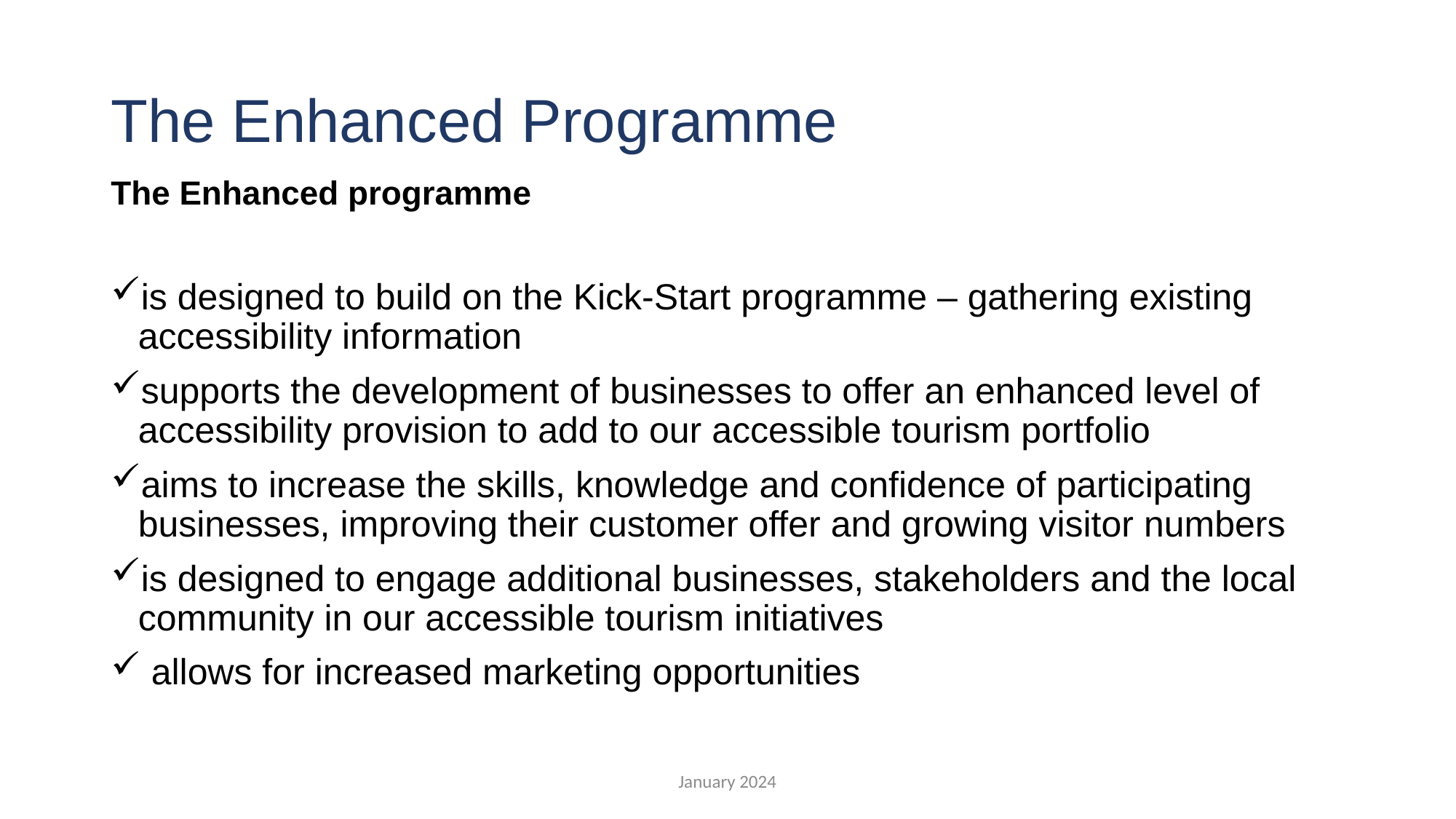

# The Enhanced Programme
The Enhanced programme

is designed to build on the Kick-Start programme – gathering existing accessibility information
supports the development of businesses to offer an enhanced level of accessibility provision to add to our accessible tourism portfolio
aims to increase the skills, knowledge and confidence of participating businesses, improving their customer offer and growing visitor numbers
is designed to engage additional businesses, stakeholders and the local community in our accessible tourism initiatives
 allows for increased marketing opportunities

January 2024